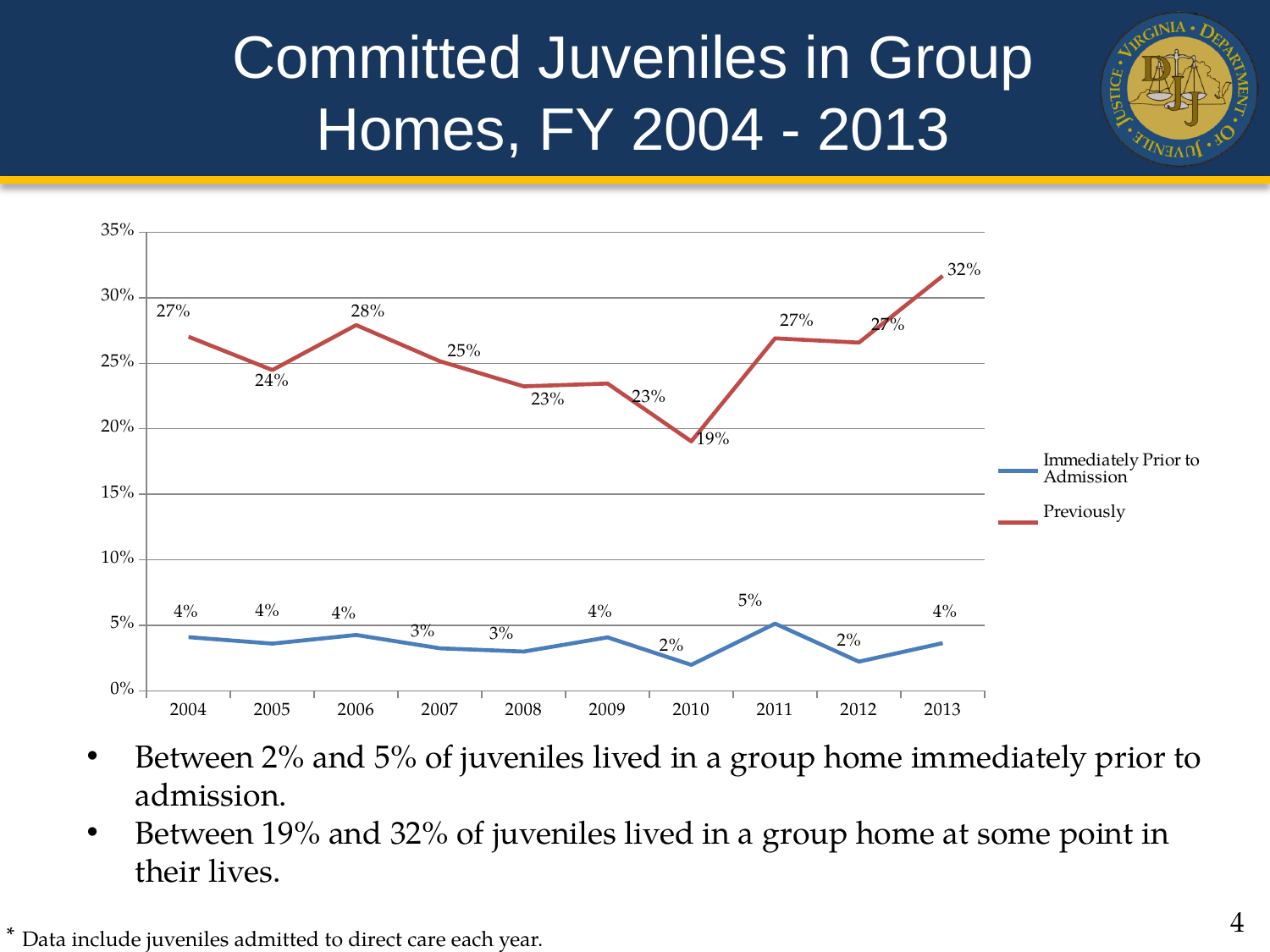

# Committed Juveniles in Group Homes, FY 2004 - 2013

### Chart

| Category | Immediately Prior to Admission | Previously |
|---|---|---|
| 2004 | 0.04100946372239748 | 0.27024185068349105 |
| 2005 | 0.036065573770491806 | 0.2448087431693989 |
| 2006 | 0.04267589388696655 | 0.279123414071511 |
| 2007 | 0.032490974729241874 | 0.25150421179302046 |
| 2008 | 0.030026109660574413 | 0.23237597911227154 |
| 2009 | 0.04084321475625823 | 0.23451910408432147 |
| 2010 | 0.019867549668874173 | 0.19039735099337748 |
| 2011 | 0.05132743362831858 | 0.26902654867256637 |
| 2012 | 0.02231237322515213 | 0.2657200811359026 |
| 2013 | 0.03644646924829157 | 0.31662870159453305 |
Between 2% and 5% of juveniles lived in a group home immediately prior to admission.
Between 19% and 32% of juveniles lived in a group home at some point in their lives.
Data include juveniles admitted to direct care each year.